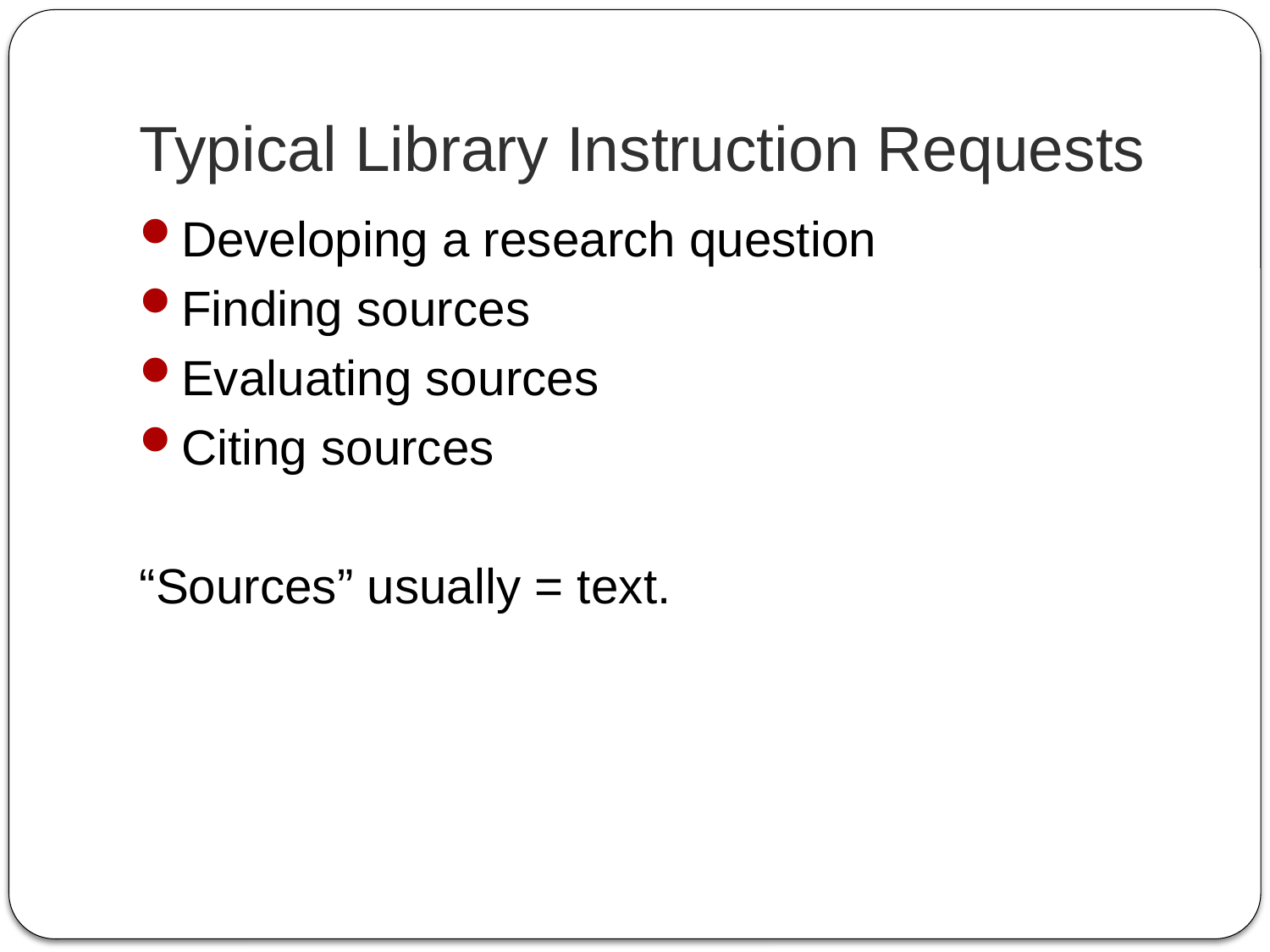

# Typical Library Instruction Requests
Developing a research question
Finding sources
Evaluating sources
Citing sources

“Sources” usually = text.